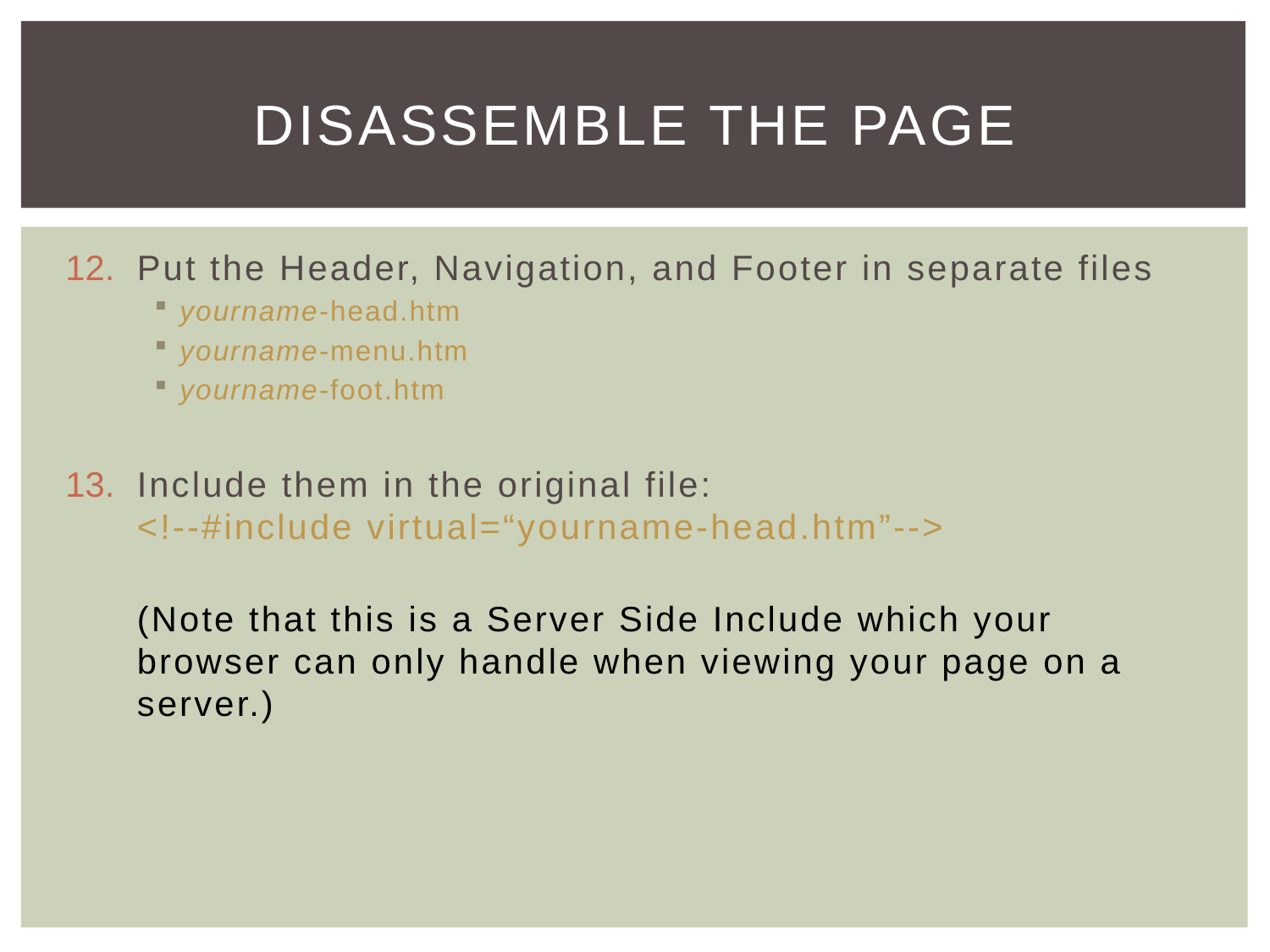

# Disassemble the page
Put the Header, Navigation, and Footer in separate files
yourname-head.htm
yourname-menu.htm
yourname-foot.htm

Include them in the original file:
<!--#include virtual=“yourname-head.htm”-->
(Note that this is a Server Side Include which your browser can only handle when viewing your page on a server.)